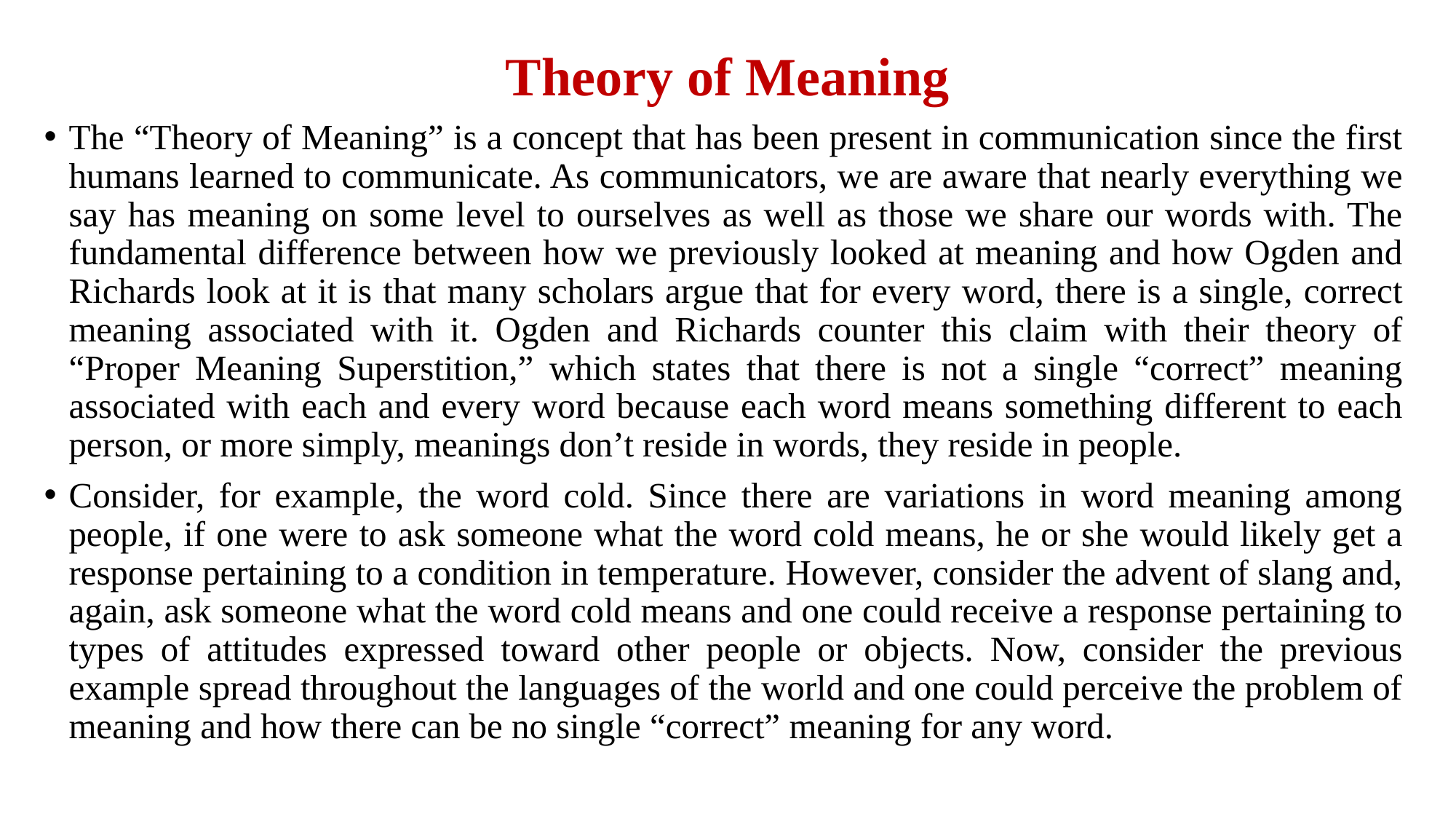

# Theory of Meaning
The “Theory of Meaning” is a concept that has been present in communication since the first humans learned to communicate. As communicators, we are aware that nearly everything we say has meaning on some level to ourselves as well as those we share our words with. The fundamental difference between how we previously looked at meaning and how Ogden and Richards look at it is that many scholars argue that for every word, there is a single, correct meaning associated with it. Ogden and Richards counter this claim with their theory of “Proper Meaning Superstition,” which states that there is not a single “correct” meaning associated with each and every word because each word means something different to each person, or more simply, meanings don’t reside in words, they reside in people.
Consider, for example, the word cold. Since there are variations in word meaning among people, if one were to ask someone what the word cold means, he or she would likely get a response pertaining to a condition in temperature. However, consider the advent of slang and, again, ask someone what the word cold means and one could receive a response pertaining to types of attitudes expressed toward other people or objects. Now, consider the previous example spread throughout the languages of the world and one could perceive the problem of meaning and how there can be no single “correct” meaning for any word.